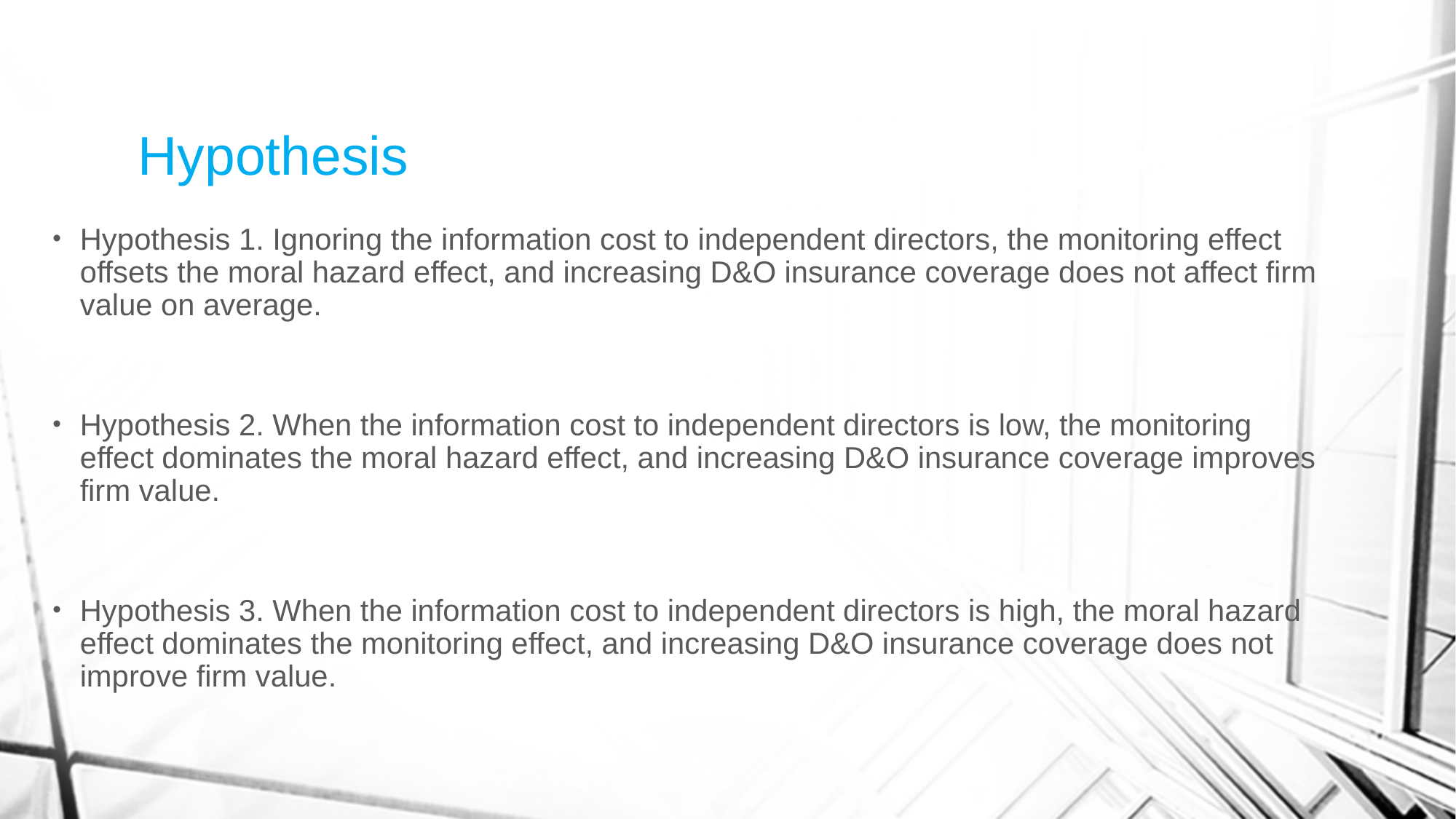

# Hypothesis
Hypothesis 1. Ignoring the information cost to independent directors, the monitoring effect offsets the moral hazard effect, and increasing D&O insurance coverage does not affect firm value on average.

Hypothesis 2. When the information cost to independent directors is low, the monitoring effect dominates the moral hazard effect, and increasing D&O insurance coverage improves firm value.

Hypothesis 3. When the information cost to independent directors is high, the moral hazard effect dominates the monitoring effect, and increasing D&O insurance coverage does not improve firm value.